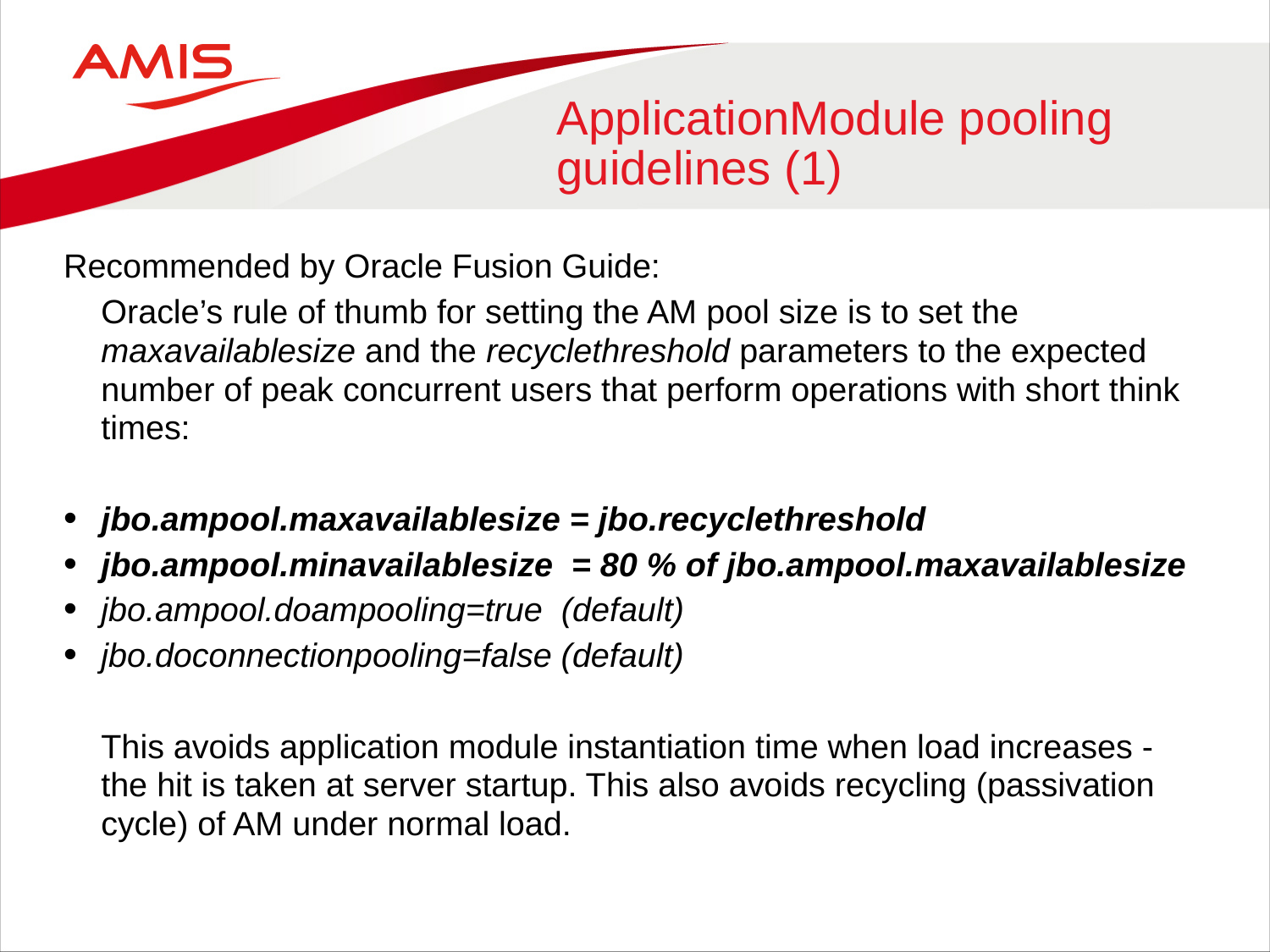

# ApplicationModule pooling guidelines (1)
Recommended by Oracle Fusion Guide:
	Oracle’s rule of thumb for setting the AM pool size is to set the maxavailablesize and the recyclethreshold parameters to the expected number of peak concurrent users that perform operations with short think times:

jbo.ampool.maxavailablesize = jbo.recyclethreshold
jbo.ampool.minavailablesize  = 80 % of jbo.ampool.maxavailablesize
jbo.ampool.doampooling=true  (default)
jbo.doconnectionpooling=false (default)

	This avoids application module instantiation time when load increases - the hit is taken at server startup. This also avoids recycling (passivation cycle) of AM under normal load.